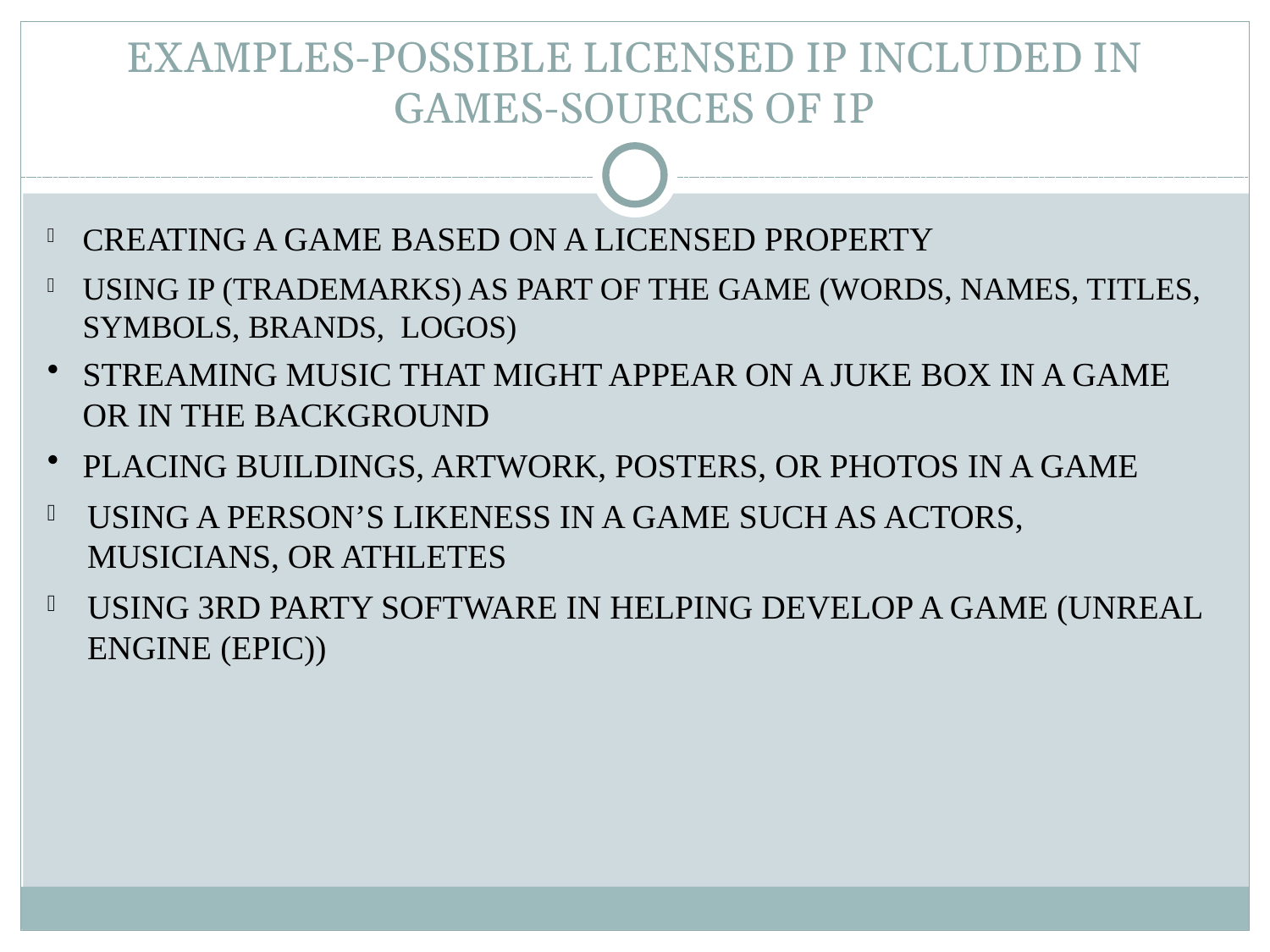

# EXAMPLES-POSSIBLE LICENSED IP INCLUDED IN GAMES-SOURCES OF IP

4

Creating a game based on a licensed property
Using IP (trademarks) as part of the game (words, names, titles, symbols, brands,  logos)
Streaming music that might appear on a juke box in a game or in the background
Placing buildings, artwork, posters, or photos in a game
Using a person’s likeness in a game such as actors, musicians, or athletes
Using 3rd party software in helping develop a game (Unreal Engine (Epic))